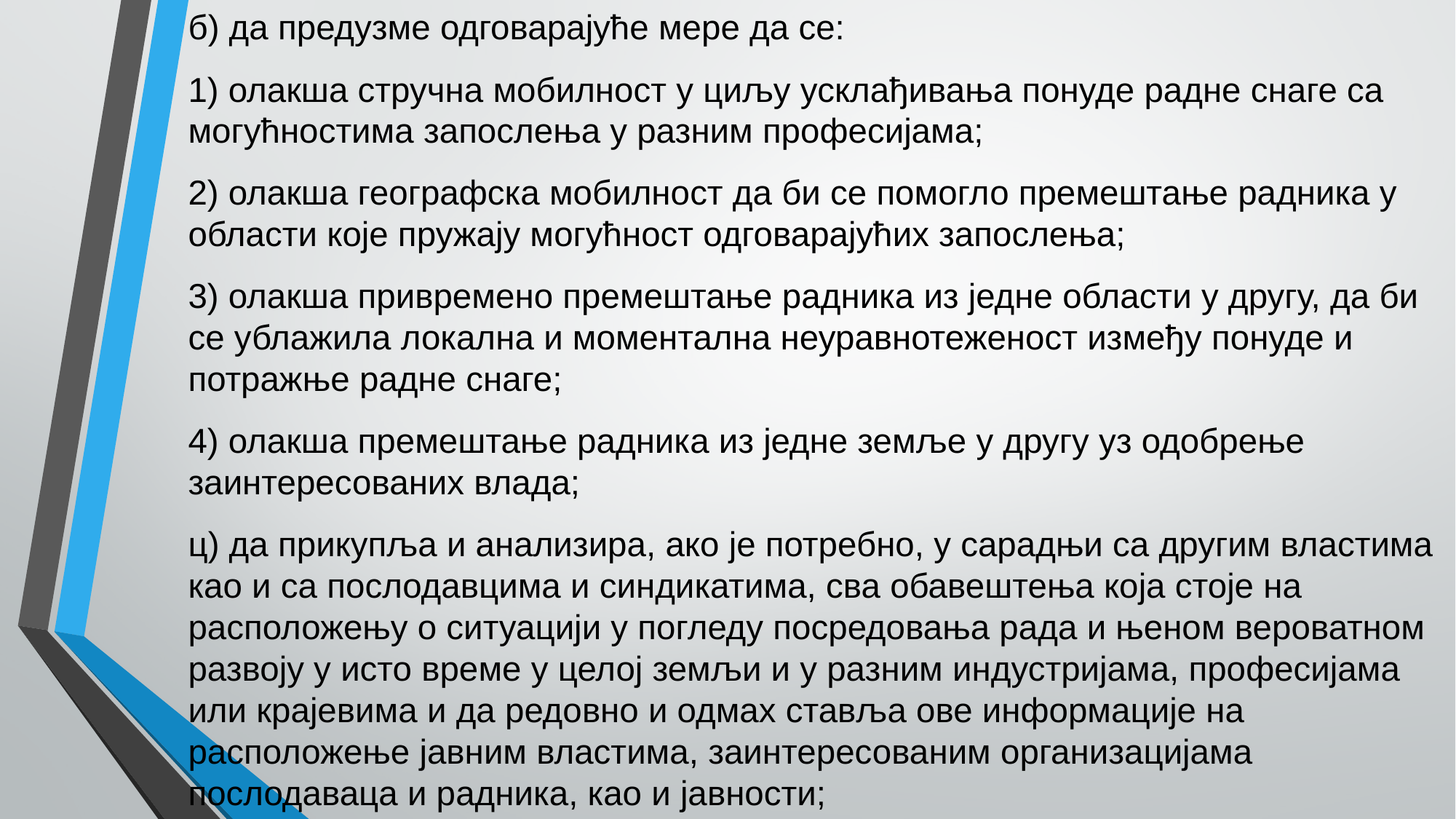

б) да предузме одговарајуће мере да се:
1) олакша стручна мобилност у циљу усклађивања понуде радне снаге са могућностима запослења у разним професијама;
2) олакша географска мобилност да би се помогло премештање радника у области које пружају могућност одговарајућих запослења;
3) олакша привремено премештање радника из једне области у другу, да би се ублажила локална и моментална неуравнотеженост између понуде и потражње радне снаге;
4) олакша премештање радника из једне земље у другу уз одобрење заинтересованих влада;
ц) да прикупља и анализира, ако је потребно, у сарадњи са другим властима као и са послодавцима и синдикатима, сва обавештења која стоје на расположењу о ситуацији у погледу посредовања рада и њеном вероватном развоју у исто време у целој земљи и у разним индустријама, професијама или крајевима и да редовно и одмах ставља ове информације на расположење јавним властима, заинтересованим организацијама послодаваца и радника, као и јавности;